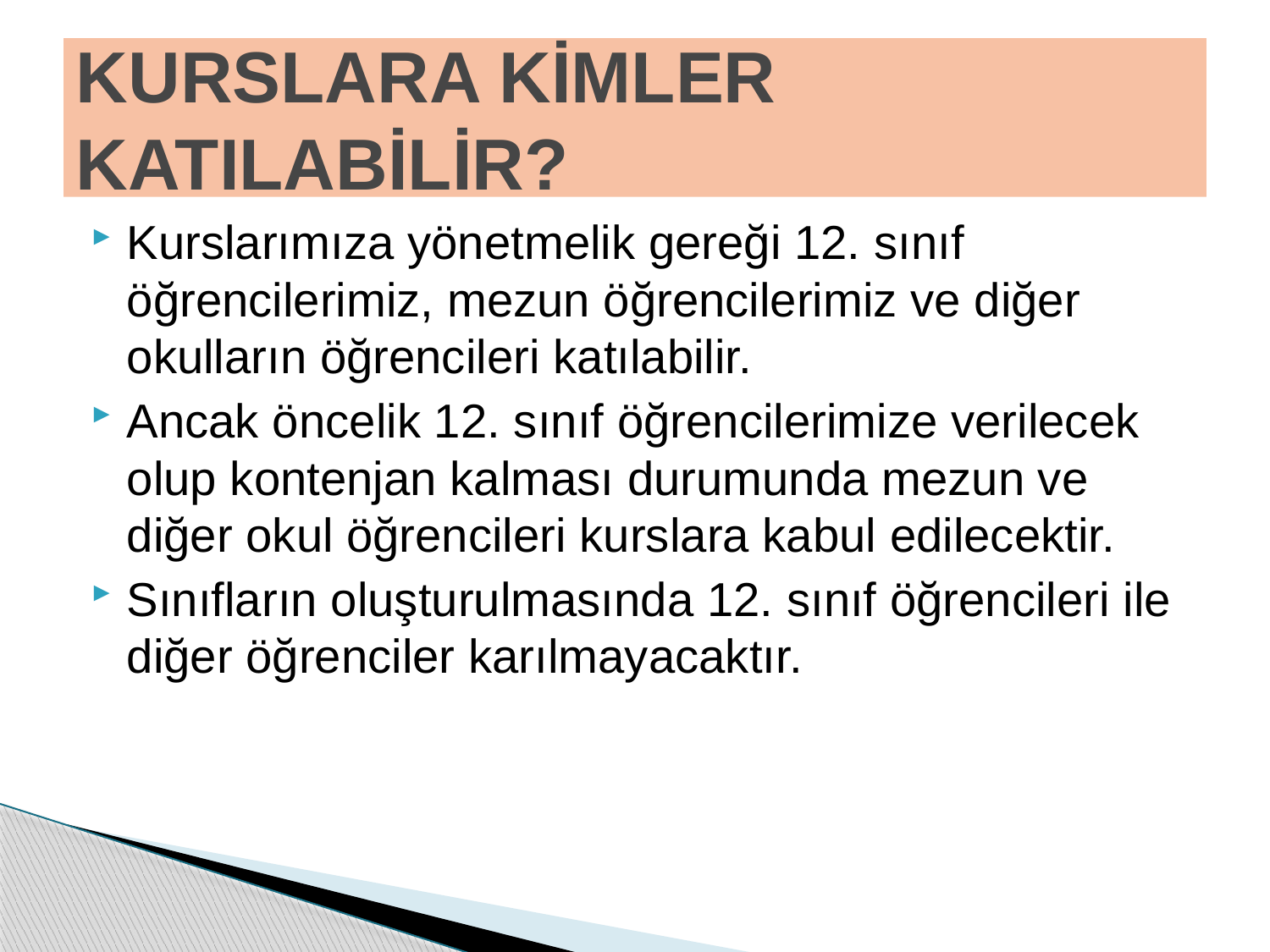

# KURSLARA KİMLER KATILABİLİR?
Kurslarımıza yönetmelik gereği 12. sınıf öğrencilerimiz, mezun öğrencilerimiz ve diğer okulların öğrencileri katılabilir.
Ancak öncelik 12. sınıf öğrencilerimize verilecek olup kontenjan kalması durumunda mezun ve diğer okul öğrencileri kurslara kabul edilecektir.
Sınıfların oluşturulmasında 12. sınıf öğrencileri ile diğer öğrenciler karılmayacaktır.